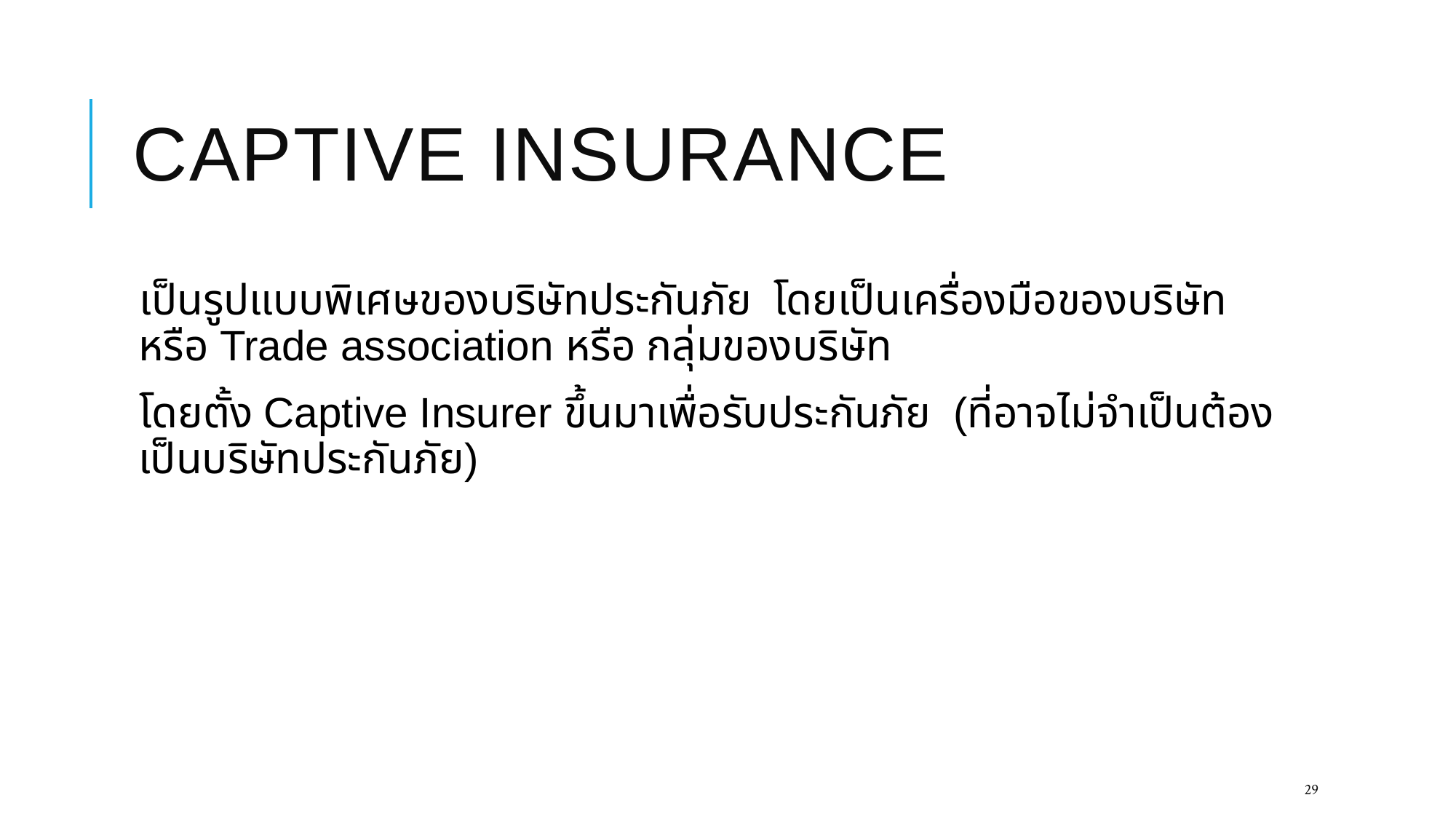

# Captive Insurance
เป็นรูปแบบพิเศษของบริษัทประกันภัย  โดยเป็นเครื่องมือของบริษัท หรือ Trade association หรือ กลุ่มของบริษัท
โดยตั้ง Captive Insurer ขึ้นมาเพื่อรับประกันภัย  (ที่อาจไม่จำเป็นต้องเป็นบริษัทประกันภัย)
29